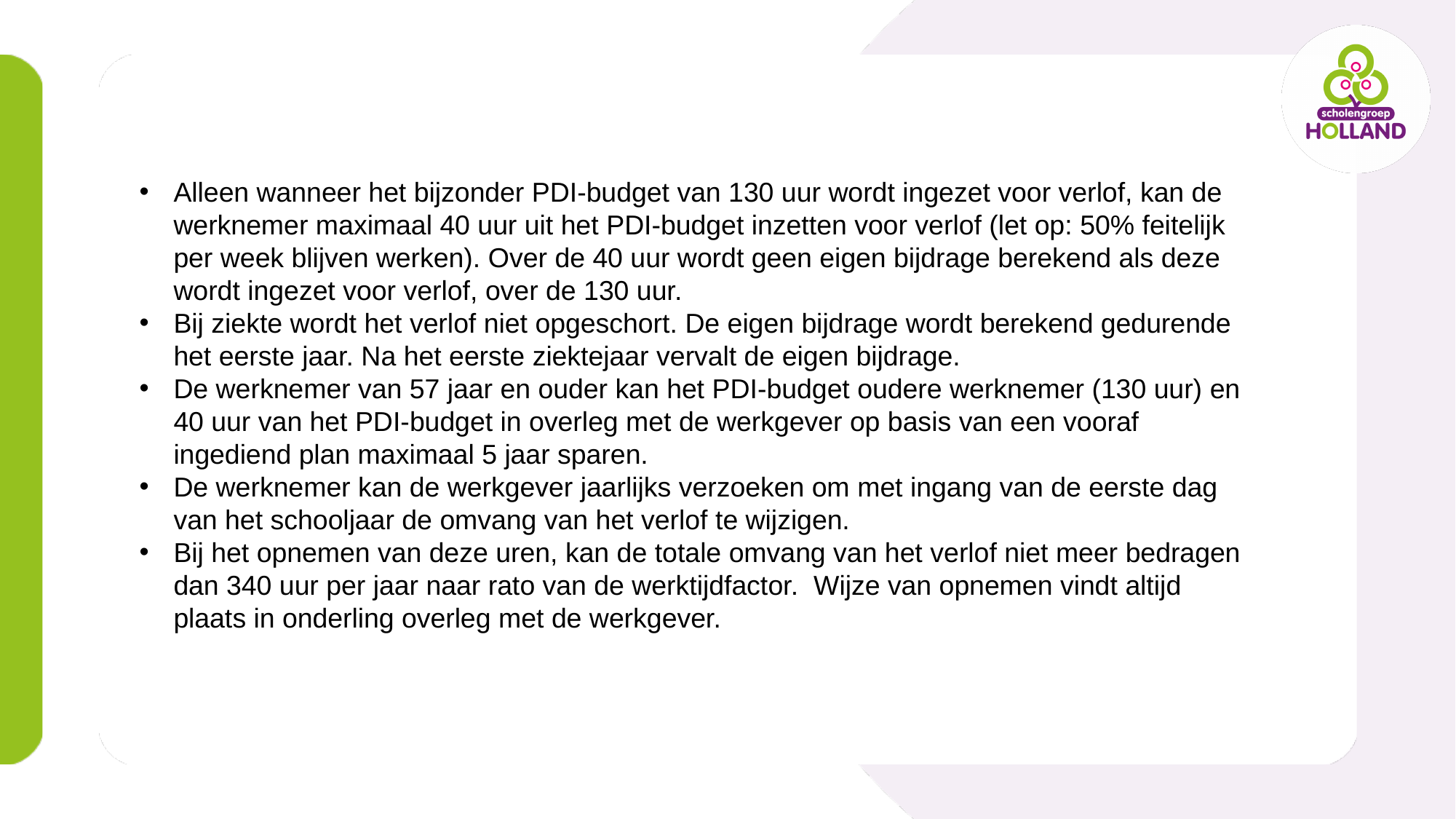

# Duurzame inzetbaarheid ouder dan 57 jaar (2)
Alleen wanneer het bijzonder PDI-budget van 130 uur wordt ingezet voor verlof, kan de werknemer maximaal 40 uur uit het PDI-budget inzetten voor verlof (let op: 50% feitelijk per week blijven werken). Over de 40 uur wordt geen eigen bijdrage berekend als deze wordt ingezet voor verlof, over de 130 uur.
Bij ziekte wordt het verlof niet opgeschort. De eigen bijdrage wordt berekend gedurende het eerste jaar. Na het eerste ziektejaar vervalt de eigen bijdrage.
De werknemer van 57 jaar en ouder kan het PDI-budget oudere werknemer (130 uur) en 40 uur van het PDI-budget in overleg met de werkgever op basis van een vooraf ingediend plan maximaal 5 jaar sparen.
De werknemer kan de werkgever jaarlijks verzoeken om met ingang van de eerste dag van het schooljaar de omvang van het verlof te wijzigen.
Bij het opnemen van deze uren, kan de totale omvang van het verlof niet meer bedragen dan 340 uur per jaar naar rato van de werktijdfactor.  Wijze van opnemen vindt altijd plaats in onderling overleg met de werkgever.